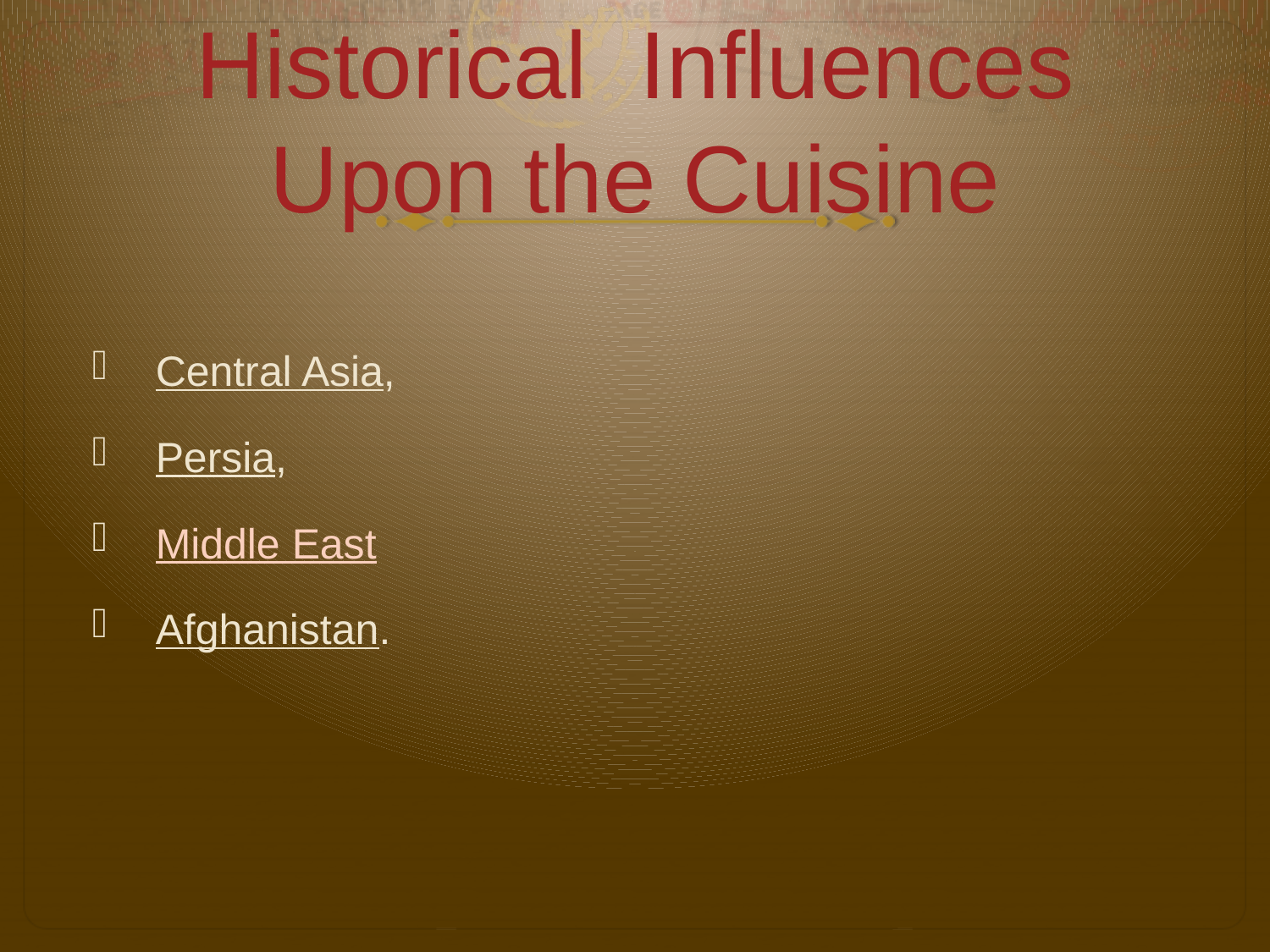

# Historical  Influences Upon the Cuisine
Central Asia,
Persia,
Middle East
Afghanistan.